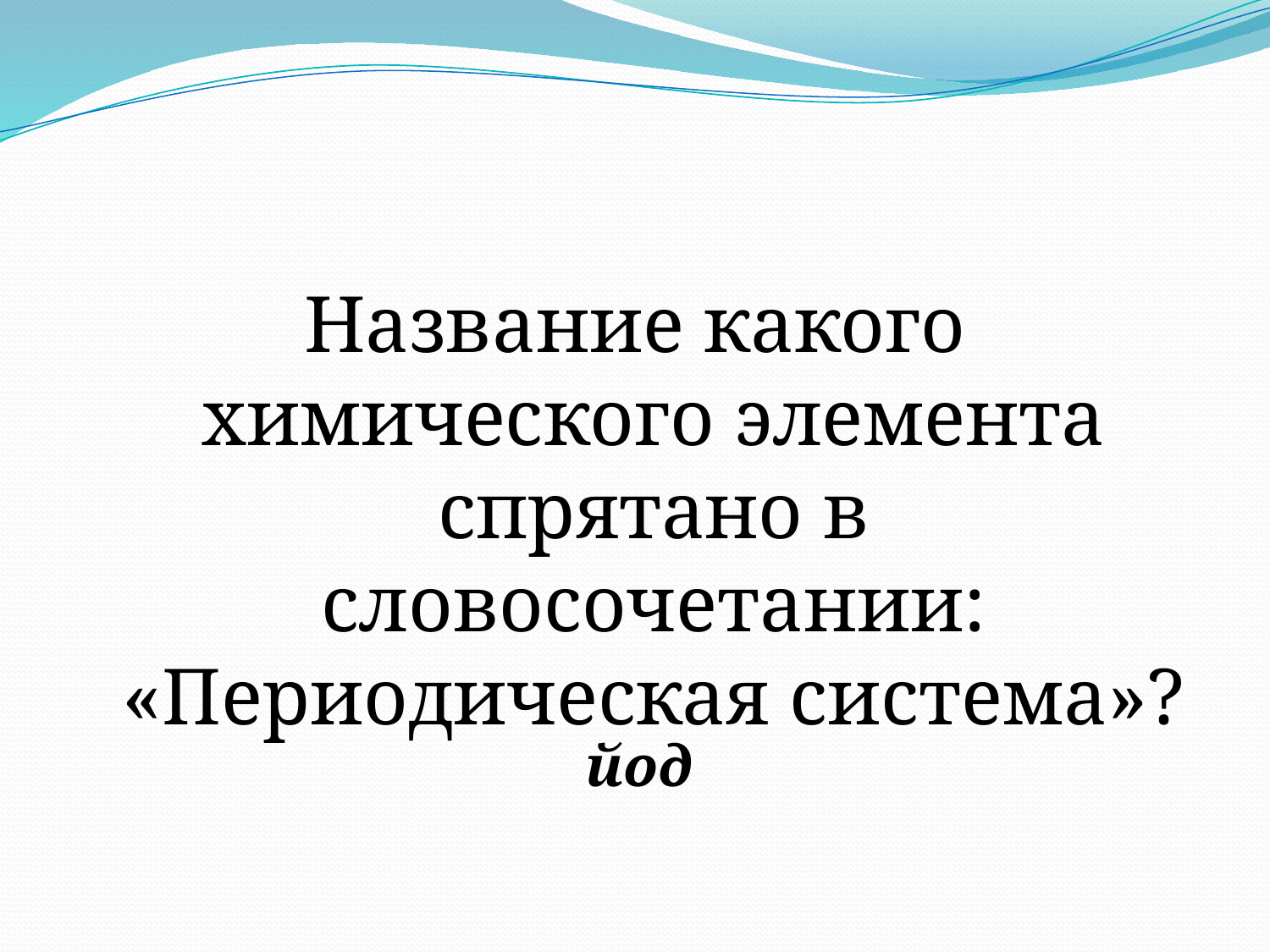

Название какого химического элемента спрятано в словосочетании: «Периодическая система»?

йод